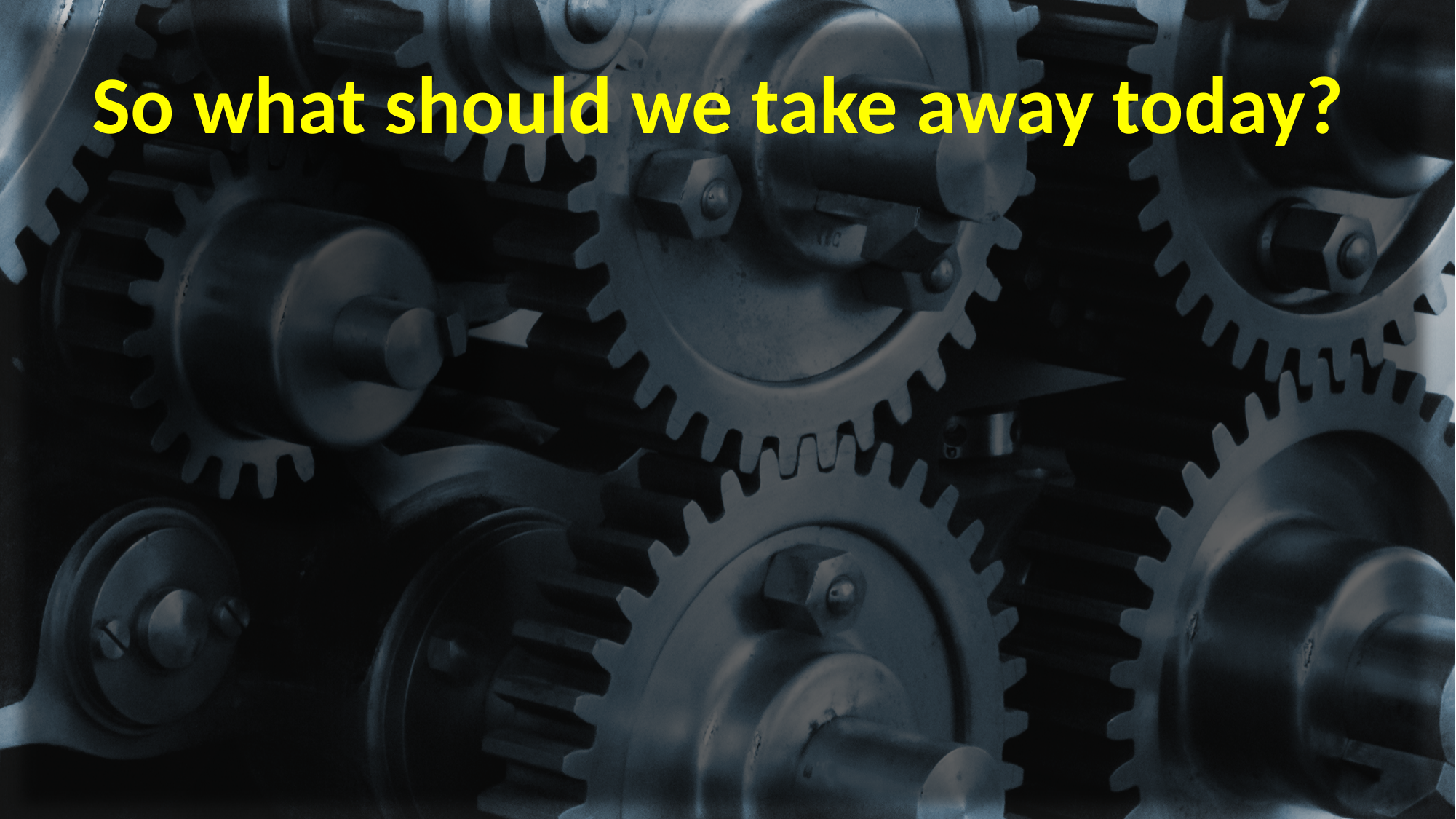

# So what should we take away today?